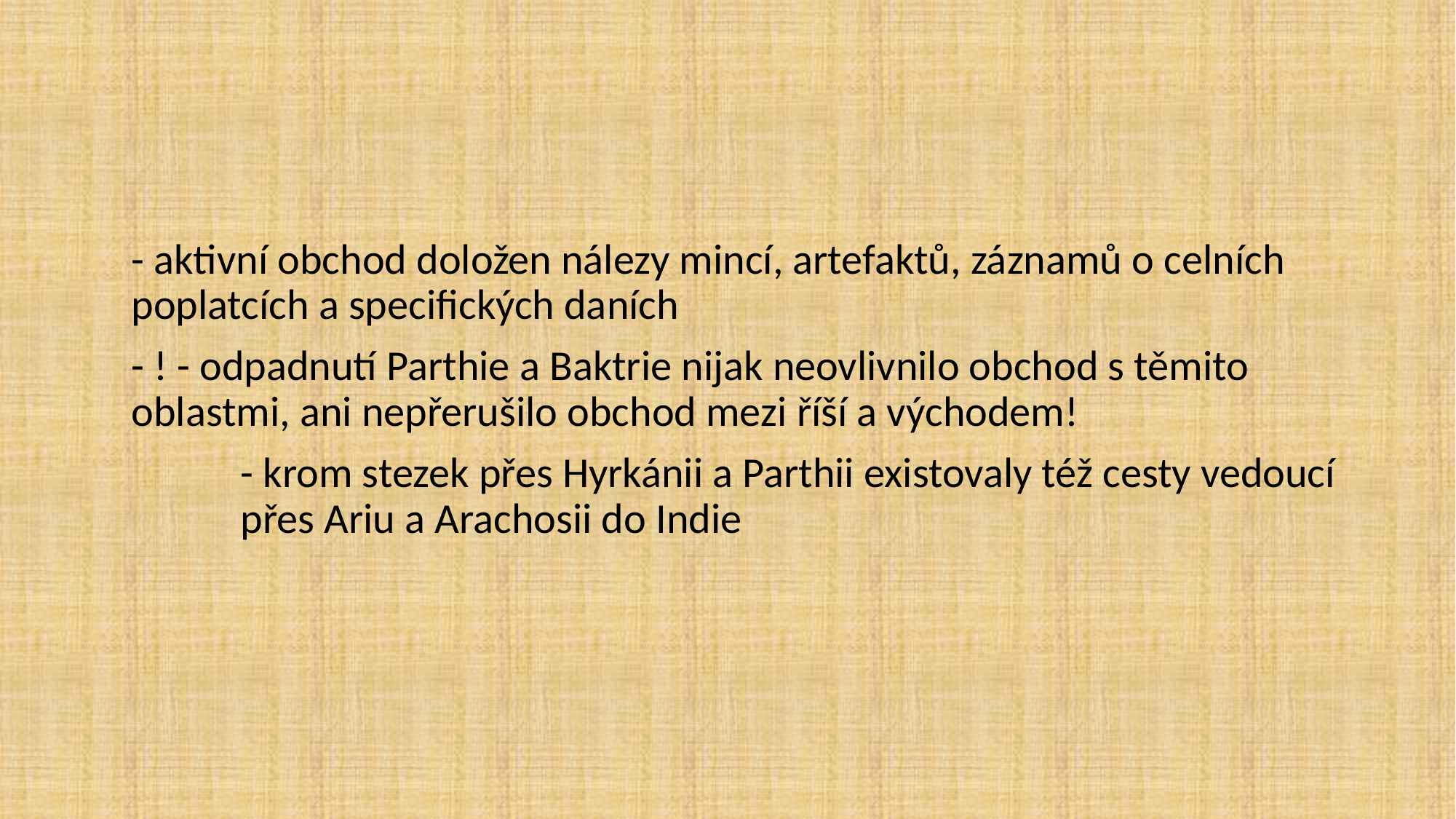

- aktivní obchod doložen nálezy mincí, artefaktů, záznamů o celních poplatcích a specifických daních
- ! - odpadnutí Parthie a Baktrie nijak neovlivnilo obchod s těmito oblastmi, ani nepřerušilo obchod mezi říší a východem!
	- krom stezek přes Hyrkánii a Parthii existovaly též cesty vedoucí 	přes Ariu a Arachosii do Indie